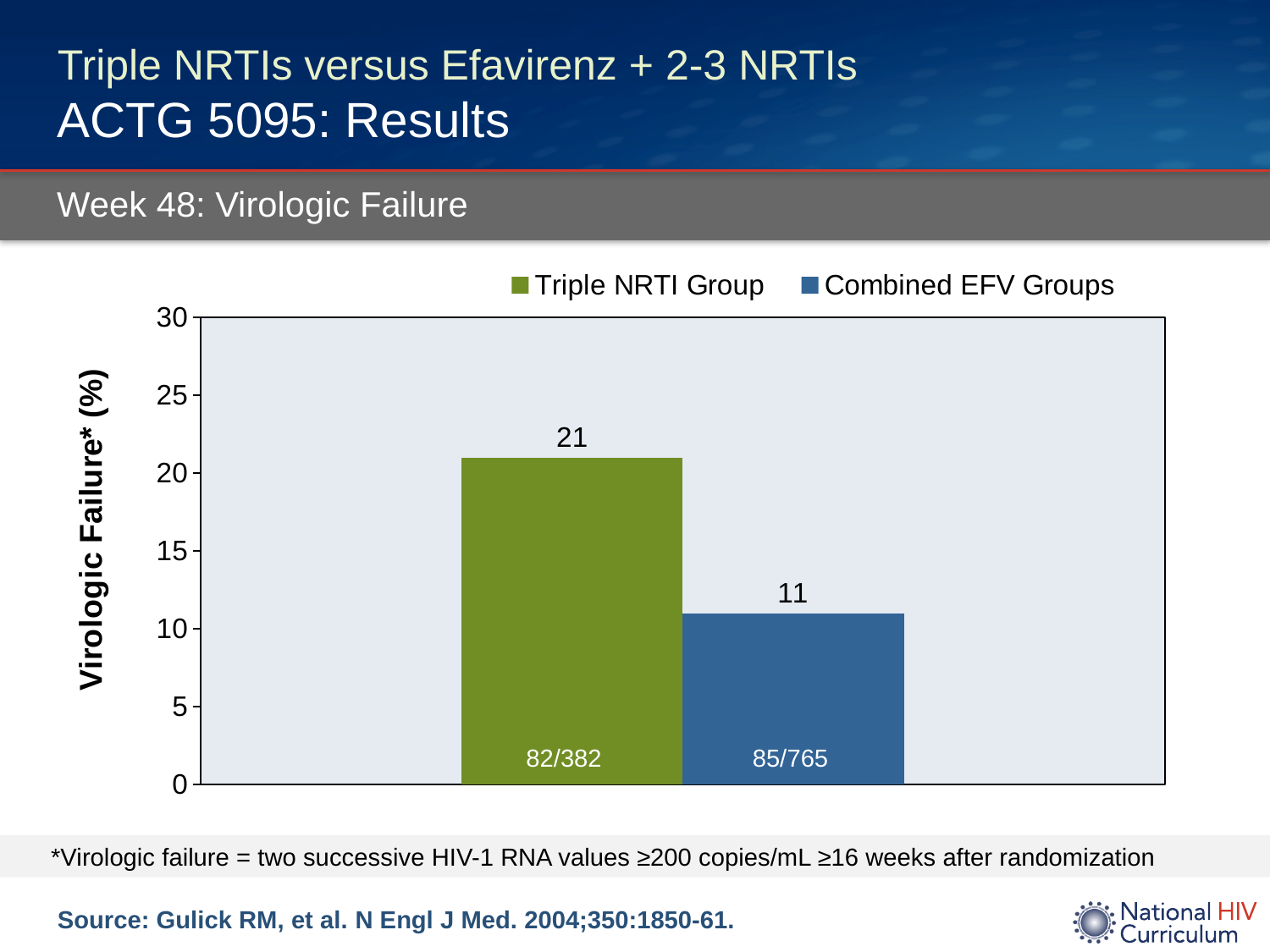

# Triple NRTIs versus Efavirenz + 2-3 NRTIs ACTG 5095: Results
Week 48: Virologic Failure

### Chart

| Category | Triple NRTI Group | Combined EFV Groups  |
|---|---|---|
82/382
85/765
*Virologic failure = two successive HIV-1 RNA values ≥200 copies/mL ≥16 weeks after randomization

Source: Gulick RM, et al. N Engl J Med. 2004;350:1850-61.